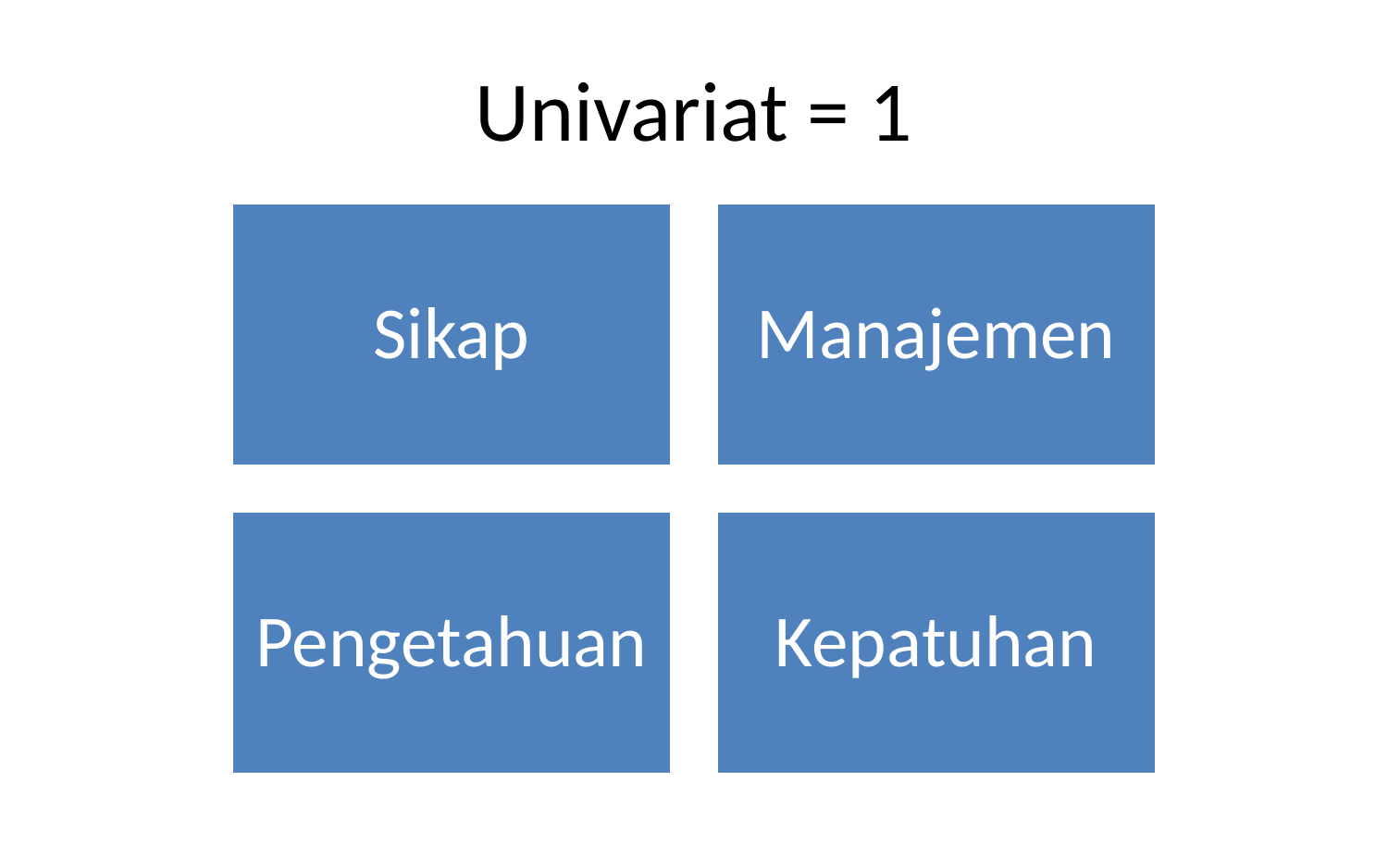

# Univariat = 1
Sikap
Manajemen
Pengetahuan
Kepatuhan